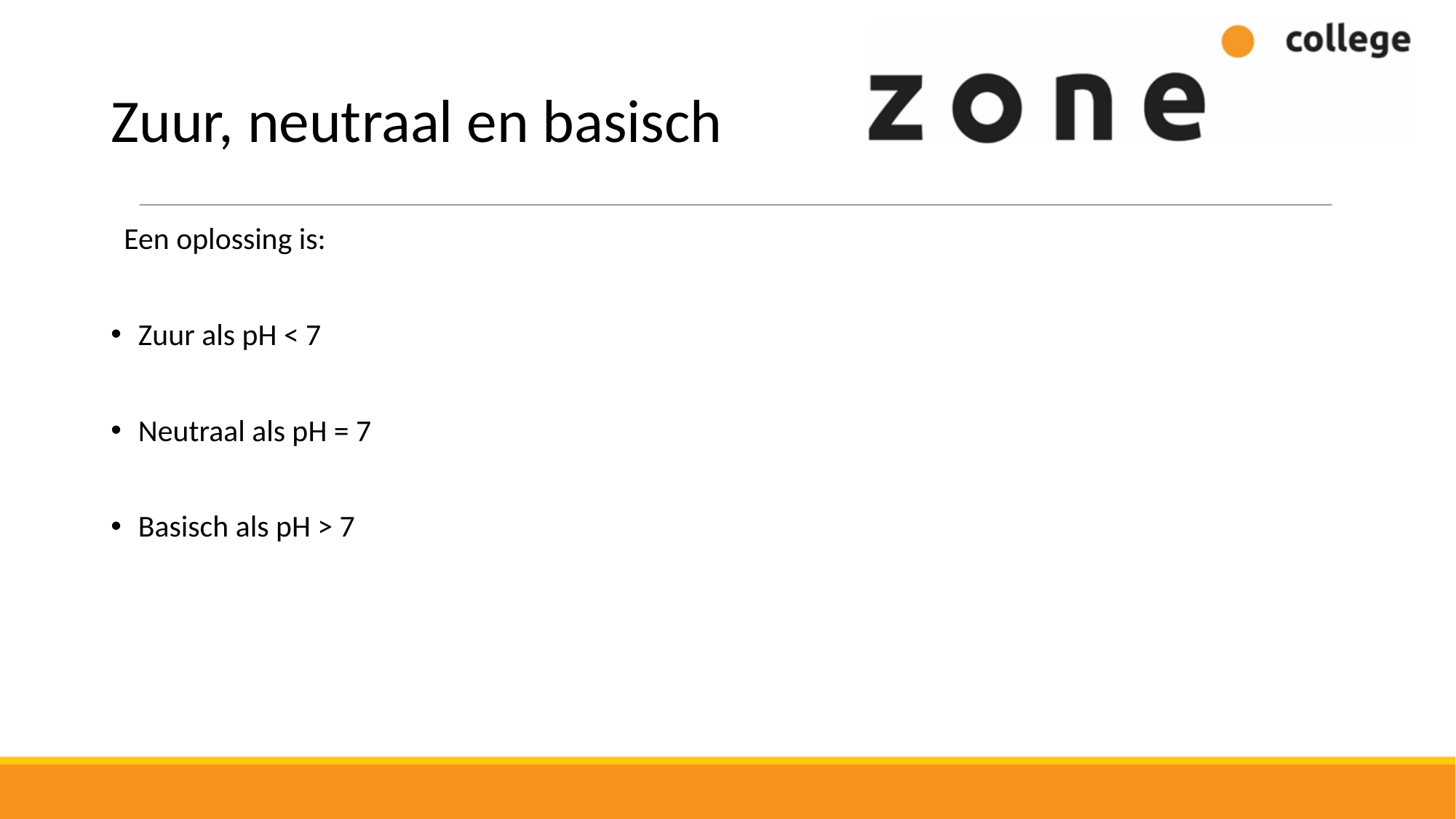

# Zuur, neutraal en basisch
Een oplossing is:

Zuur als pH < 7

Neutraal als pH = 7

Basisch als pH > 7